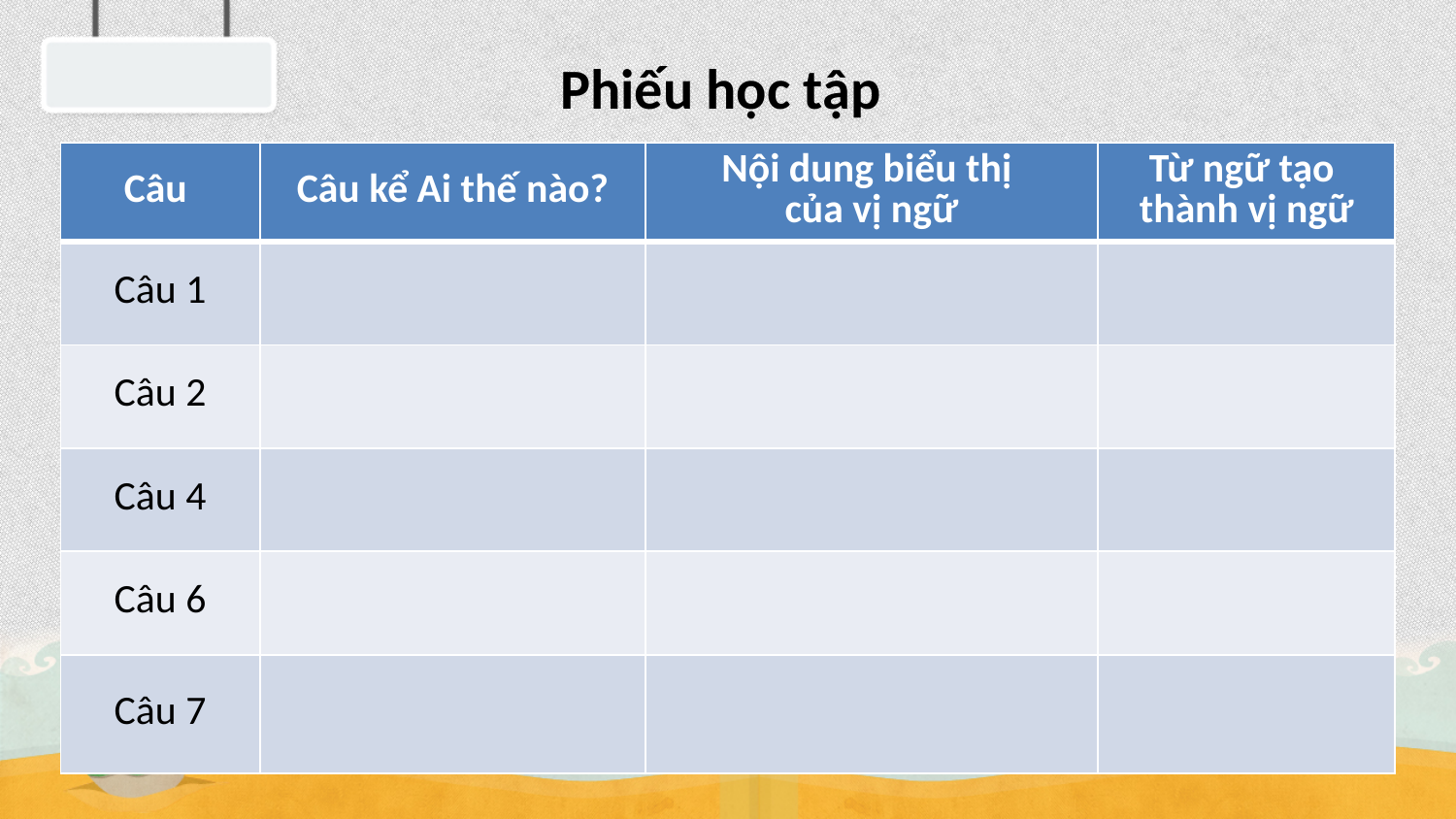

Phiếu học tập
| Câu | Câu kể Ai thế nào? | Nội dung biểu thị của vị ngữ | Từ ngữ tạo thành vị ngữ |
| --- | --- | --- | --- |
| Câu 1 |  |  |  |
| Câu 2 |  |  |  |
| Câu 4 |  |  |  |
| Câu 6 |  |  |  |
| Câu 7 |  |  |  |